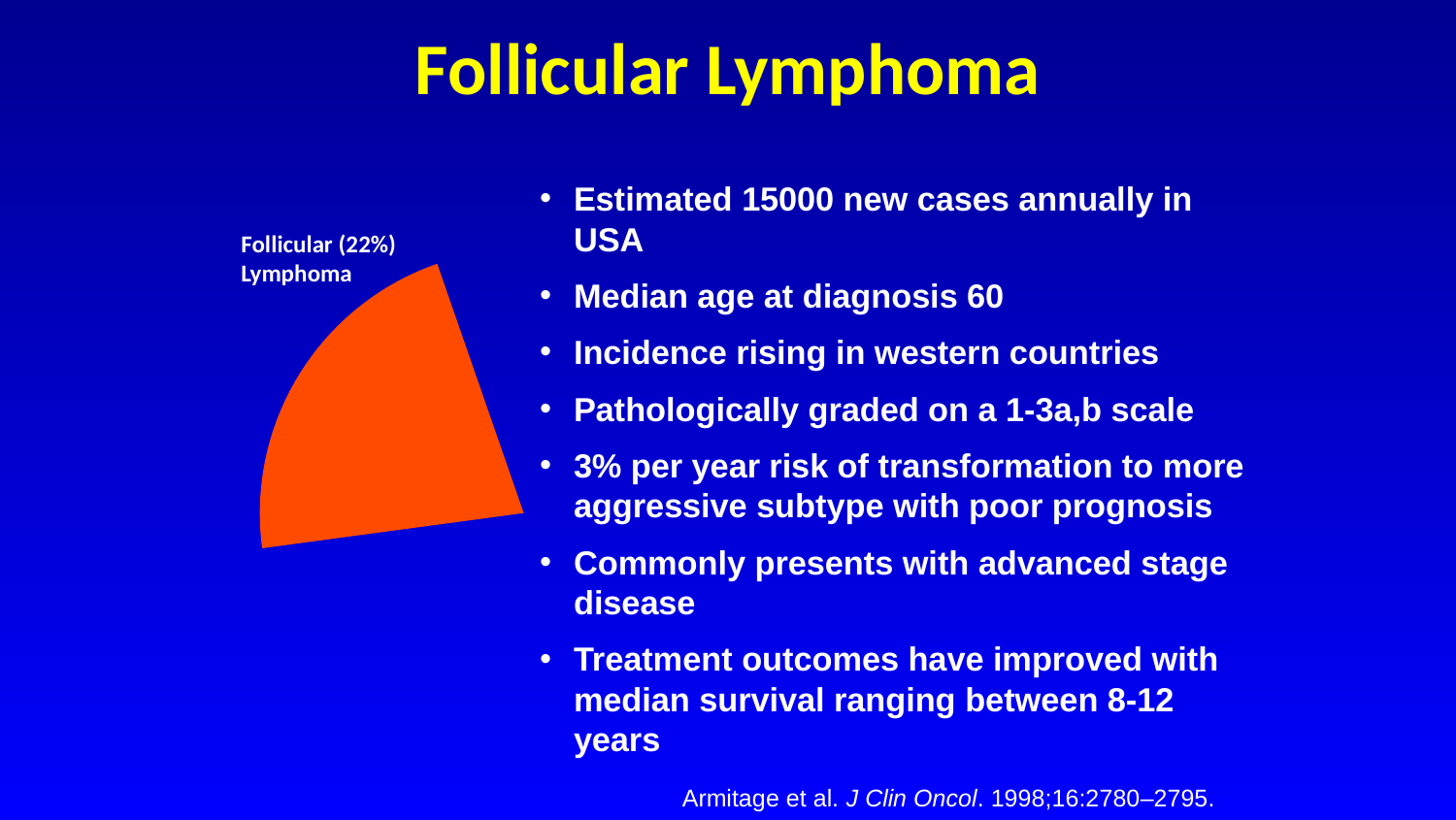

Follicular Lymphoma
Estimated 15000 new cases annually in USA
Median age at diagnosis 60
Incidence rising in western countries
Pathologically graded on a 1-3a,b scale
3% per year risk of transformation to more aggressive subtype with poor prognosis
Commonly presents with advanced stage disease
Treatment outcomes have improved with median survival ranging between 8-12 years
Follicular (22%)
Lymphoma

Armitage et al. J Clin Oncol. 1998;16:2780–2795.